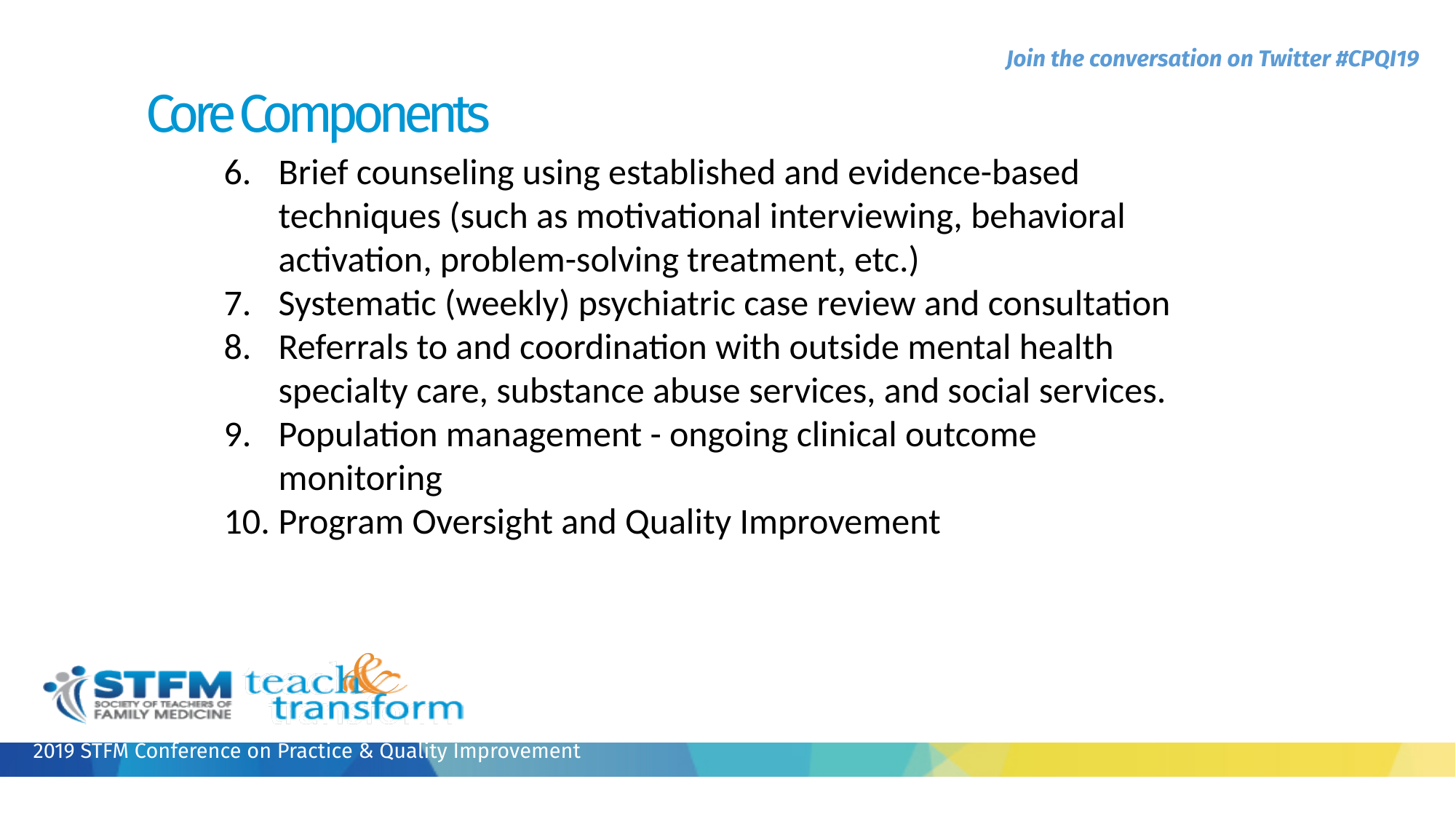

Core Components
Brief counseling using established and evidence-based techniques (such as motivational interviewing, behavioral activation, problem-solving treatment, etc.)
Systematic (weekly) psychiatric case review and consultation
Referrals to and coordination with outside mental health specialty care, substance abuse services, and social services.
Population management - ongoing clinical outcome monitoring
Program Oversight and Quality Improvement